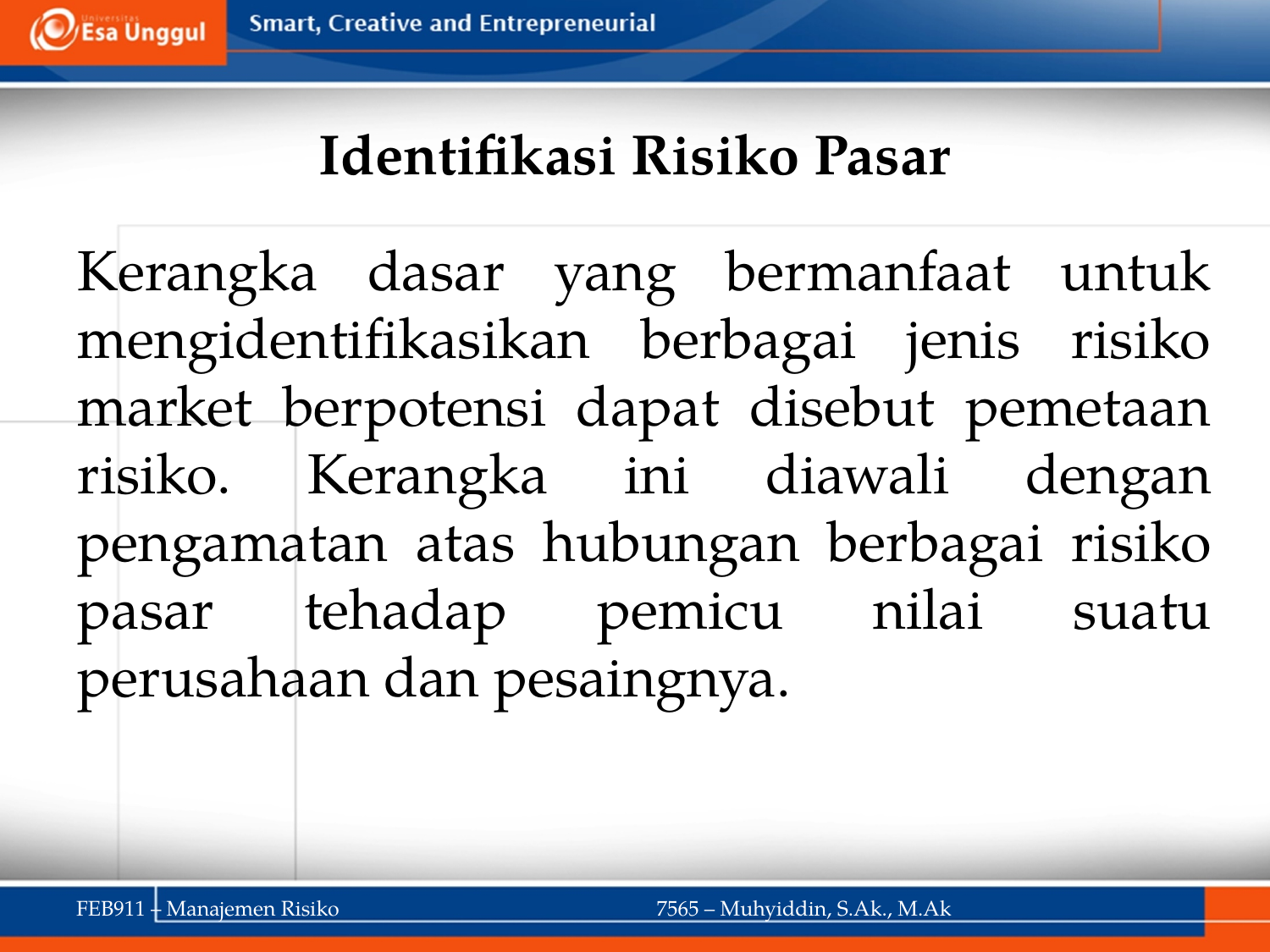

# Identifikasi Risiko Pasar
Kerangka dasar yang bermanfaat untuk mengidentifikasikan berbagai jenis risiko market berpotensi dapat disebut pemetaan risiko. Kerangka ini diawali dengan pengamatan atas hubungan berbagai risiko pasar tehadap pemicu nilai suatu perusahaan dan pesaingnya.
FEB911 – Manajemen Risiko
7565 – Muhyiddin, S.Ak., M.Ak